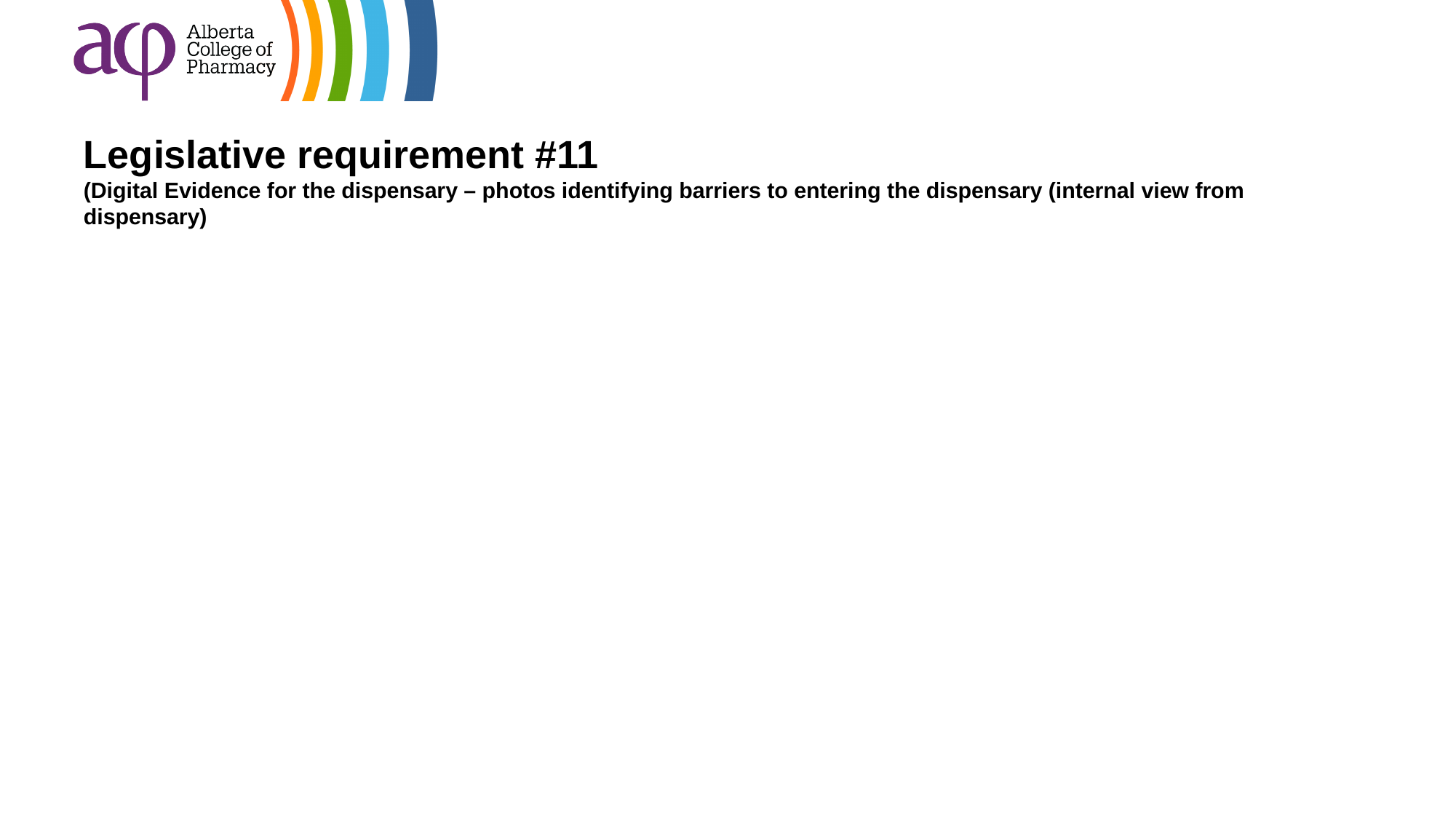

# Legislative requirement #11 (Digital Evidence for the dispensary – photos identifying barriers to entering the dispensary (internal view from dispensary)